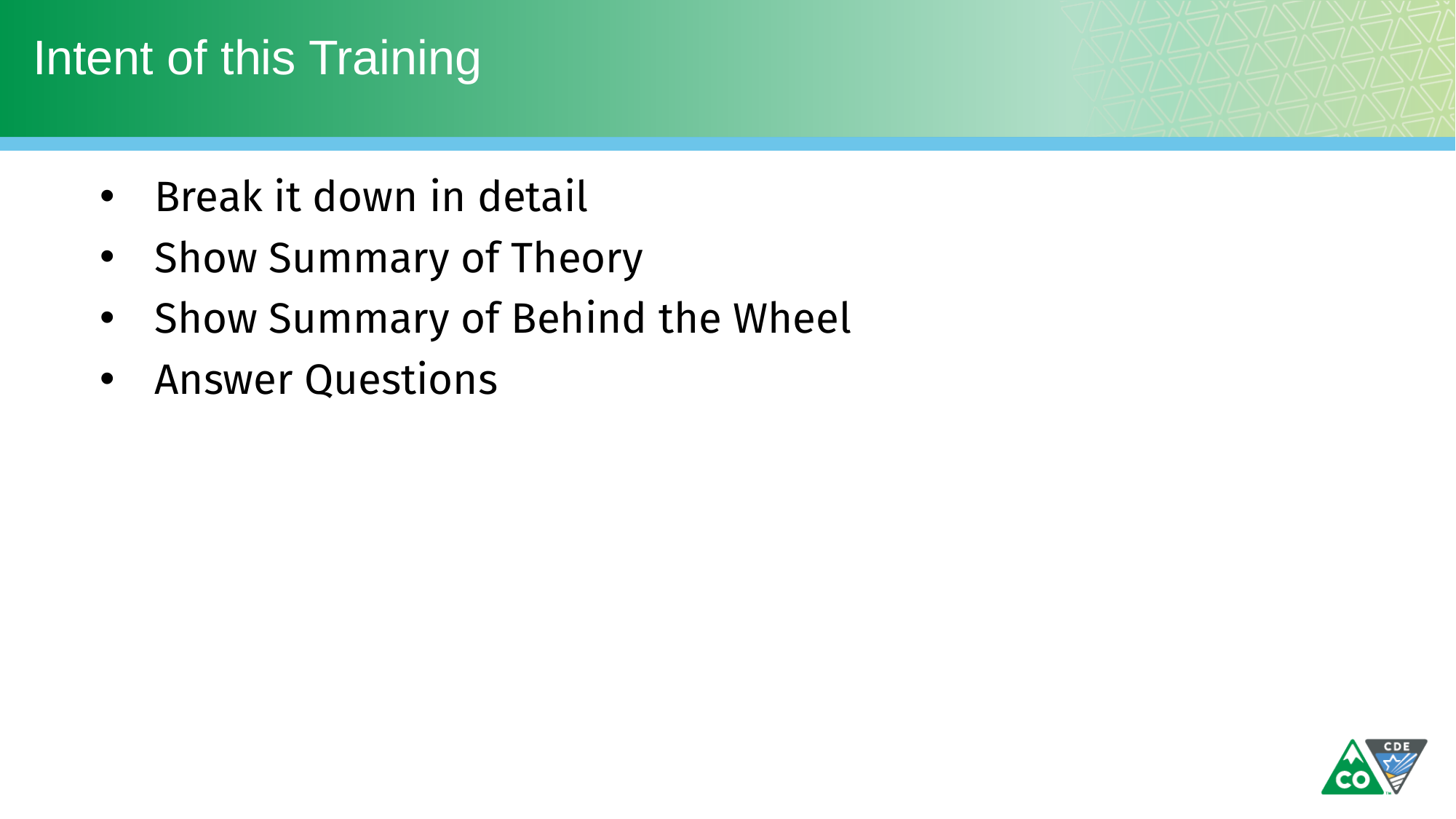

# Intent of this Training
Break it down in detail
Show Summary of Theory
Show Summary of Behind the Wheel
Answer Questions